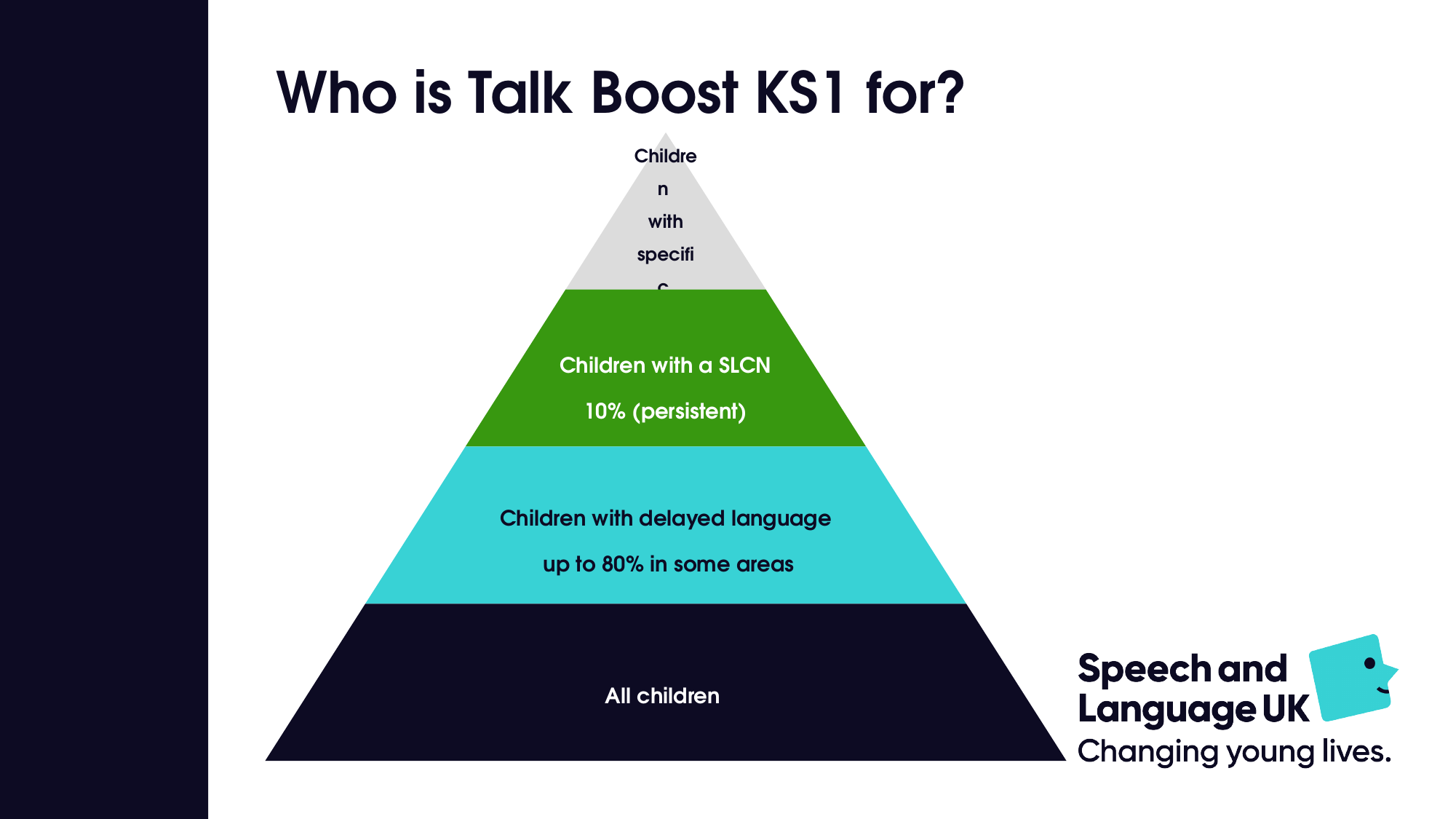

Who is Talk Boost KS1 for?

Children
with specific
SLCN  5–7%
Children with a SLCN
10% (persistent)
Children with delayed language
 up to 80% in some areas
All children